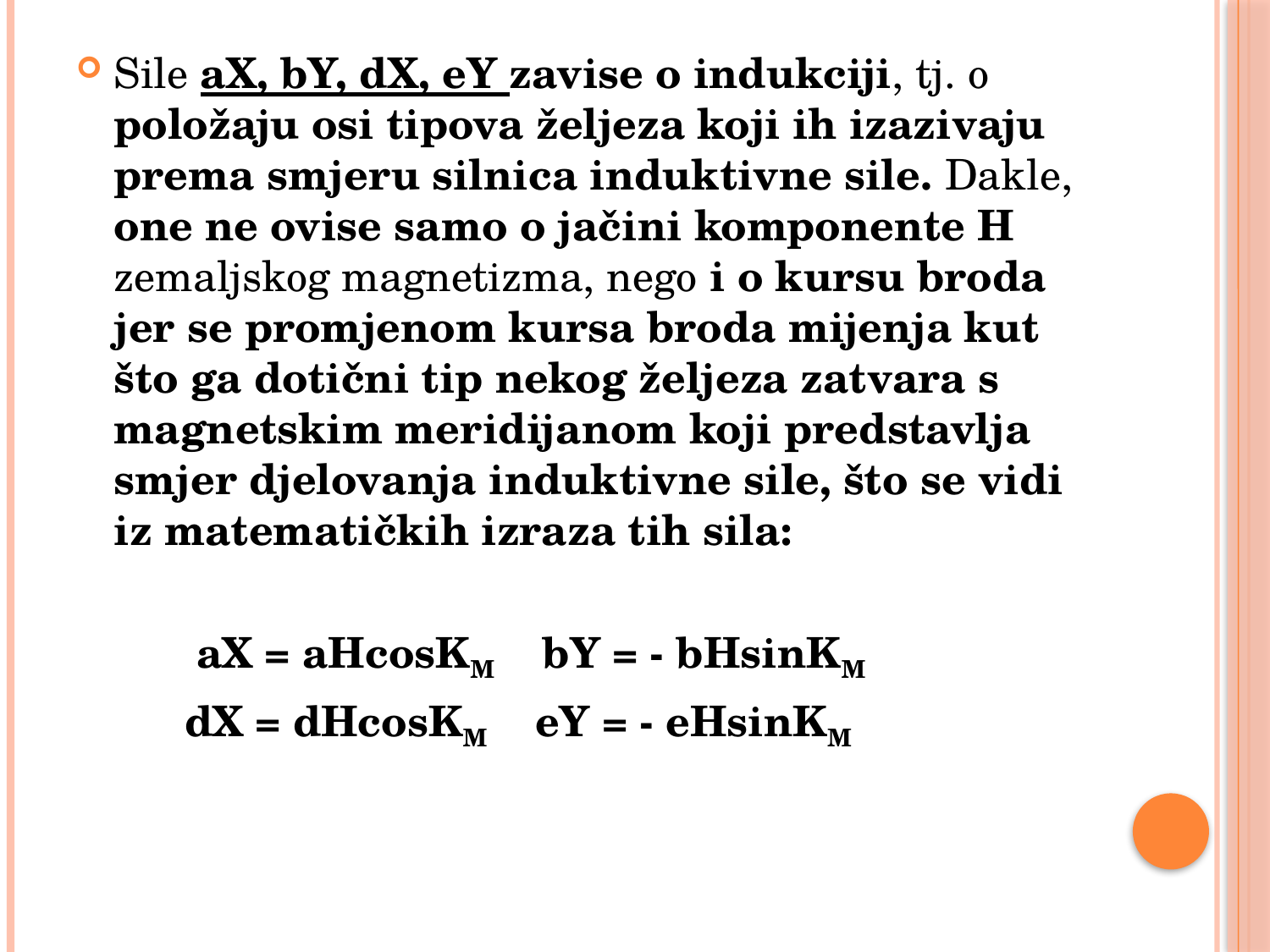

Sile aX, bY, dX, eY zavise o indukciji, tj. o položaju osi tipova željeza koji ih izazivaju prema smjeru silnica induktivne sile. Dakle, one ne ovise samo o jačini komponente H zemaljskog magnetizma, nego i o kursu broda jer se promjenom kursa broda mijenja kut što ga dotični tip nekog željeza zatvara s magnetskim meridijanom koji predstavlja smjer djelovanja induktivne sile, što se vidi iz matematičkih izraza tih sila:

          aX = aHcosKM    bY = - bHsinKM
         dX = dHcosKM    eY = - eHsinKM